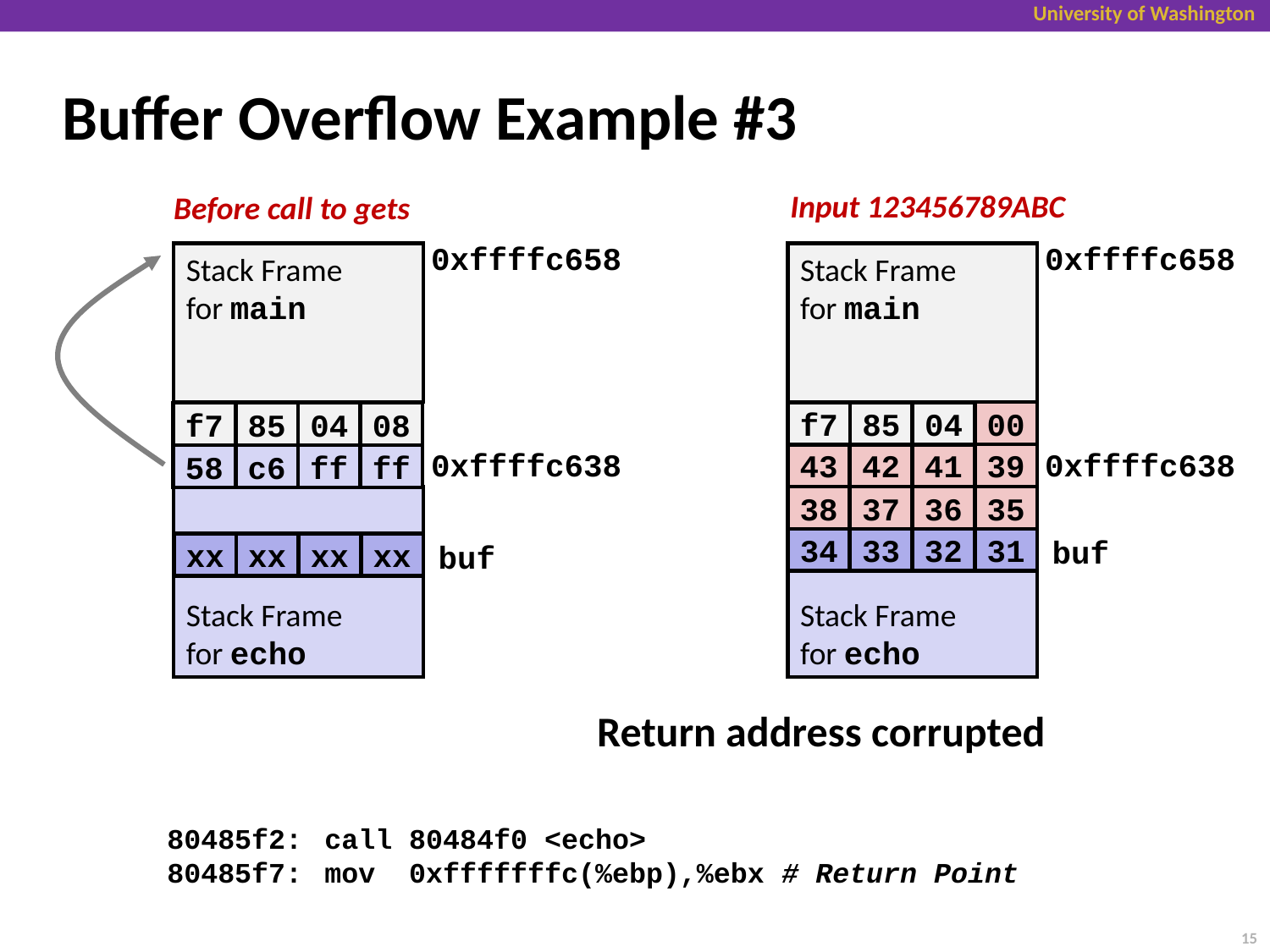

# Buffer Overflow Example #3
Input 123456789ABC
Before call to gets
0xffffc658
0xffffc658
Stack Frame
for main
Stack Frame
for main

00
85
f7
04
85
f7
04
08
0xffffc638
0xffffc638
43
42
41
39
58
c6
ff
ff
Stack Frame
for echo
Stack Frame
for echo
38
37
36
35
buf
34
33
32
31
buf
xx
xx
xx
xx
Return address corrupted
 80485f2:	call 80484f0 <echo>
 80485f7:	mov  0xfffffffc(%ebp),%ebx # Return Point
15